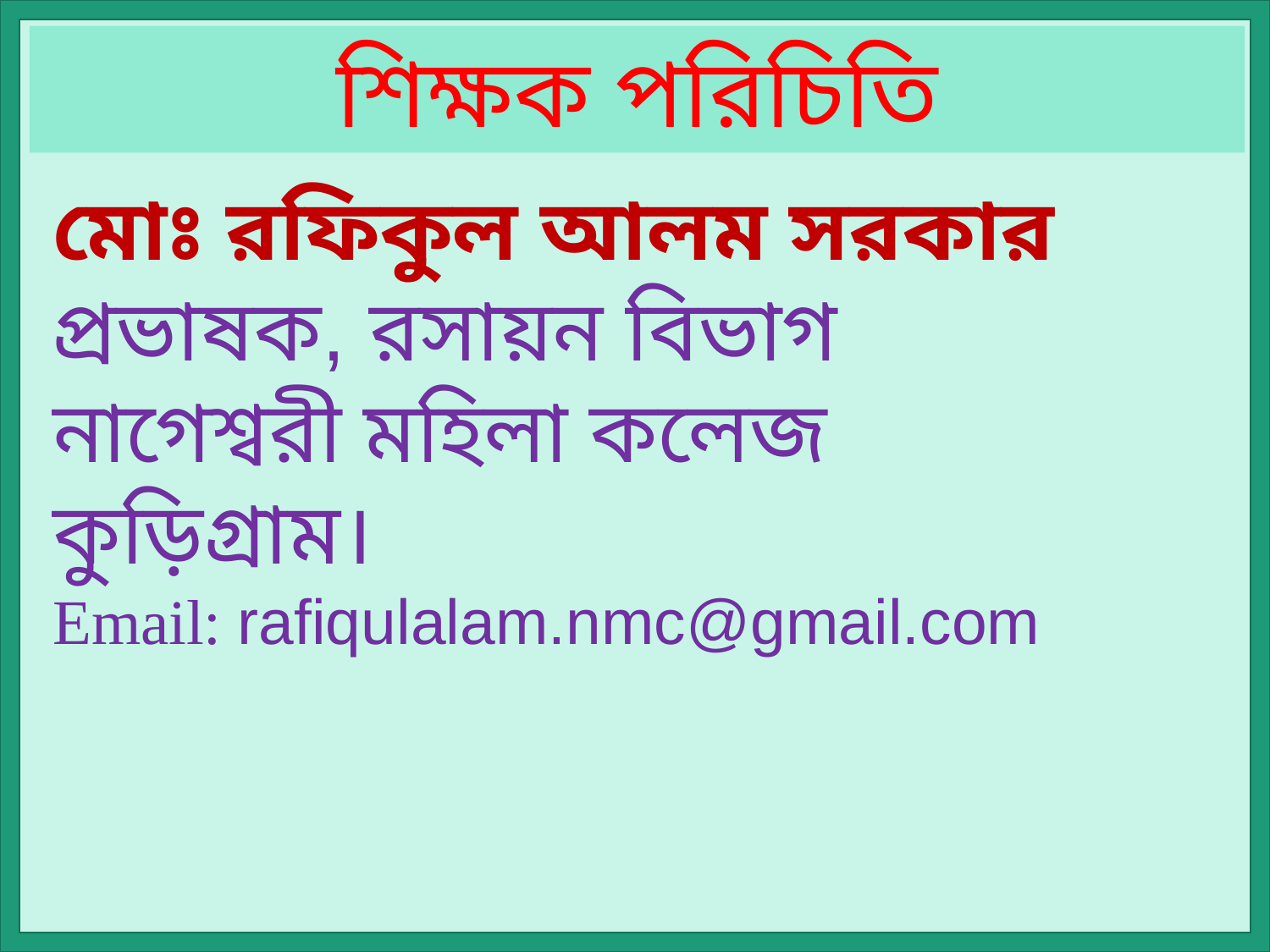

শিক্ষক পরিচিতি
মোঃ রফিকুল আলম সরকার
প্রভাষক, রসায়ন বিভাগ
নাগেশ্বরী মহিলা কলেজ
কুড়িগ্রাম।
Email: rafiqulalam.nmc@gmail.com